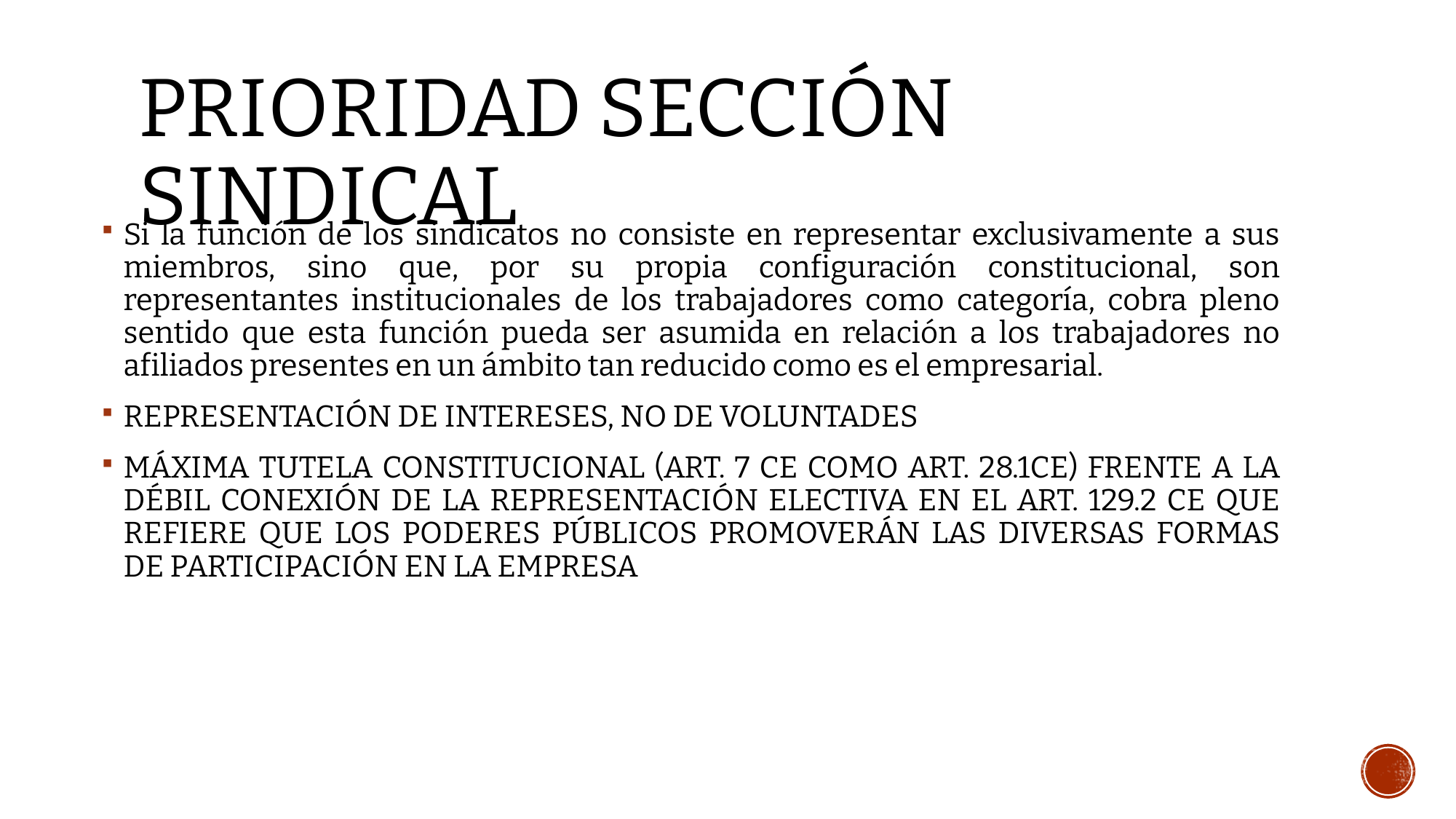

# PRIORIDAD SECCIÓN SINDICAL
Si la función de los sindicatos no consiste en representar exclusivamente a sus miembros, sino que, por su propia configuración constitucional, son representantes institucionales de los trabajadores como categoría, cobra pleno sentido que esta función pueda ser asumida en relación a los trabajadores no afiliados presentes en un ámbito tan reducido como es el empresarial.
REPRESENTACIÓN DE INTERESES, NO DE VOLUNTADES
MÁXIMA TUTELA CONSTITUCIONAL (ART. 7 CE COMO ART. 28.1CE) FRENTE A LA DÉBIL CONEXIÓN DE LA REPRESENTACIÓN ELECTIVA EN EL ART. 129.2 CE QUE REFIERE QUE LOS PODERES PÚBLICOS PROMOVERÁN LAS DIVERSAS FORMAS DE PARTICIPACIÓN EN LA EMPRESA